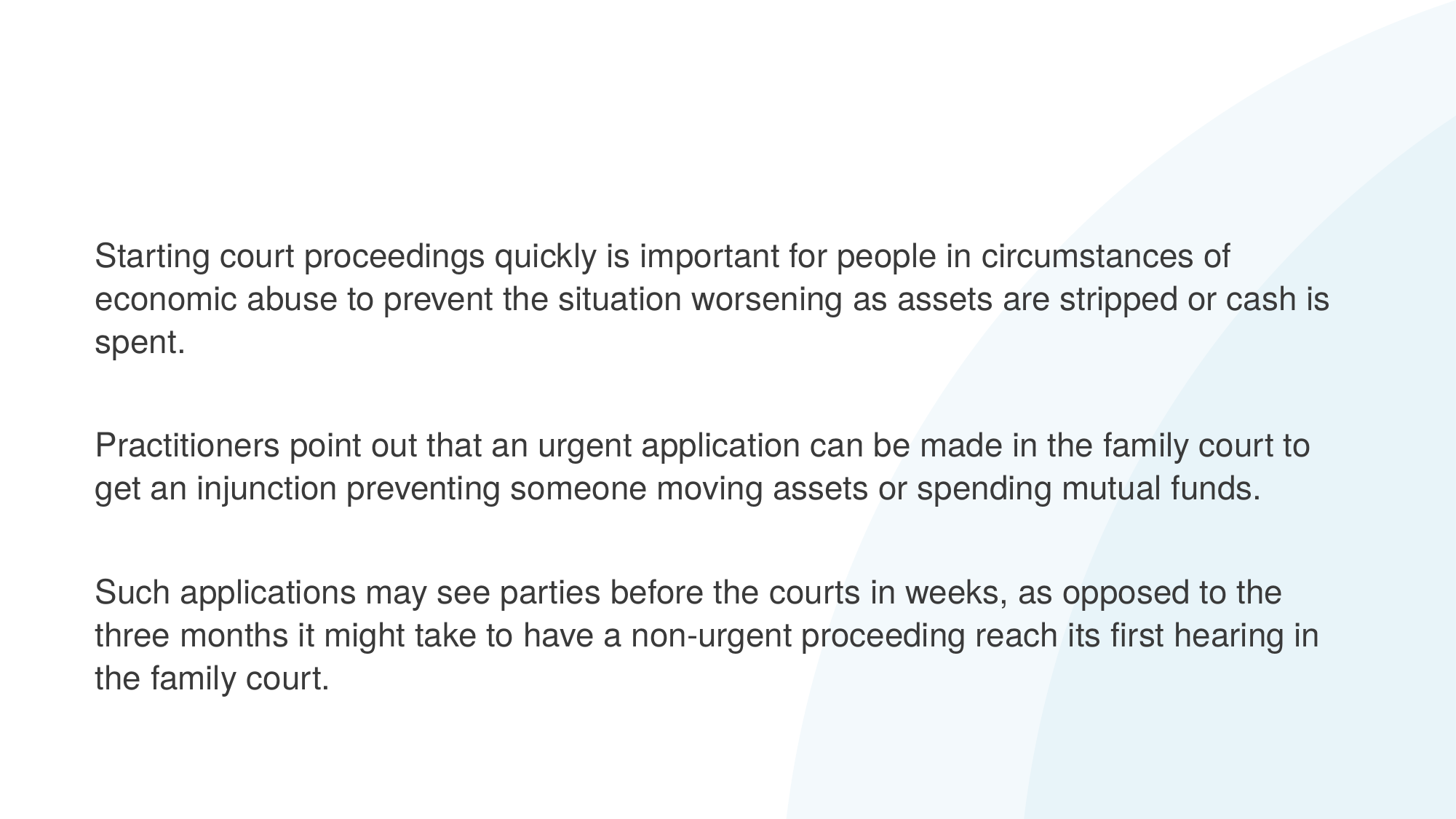

#
Starting court proceedings quickly is important for people in circumstances of economic abuse to prevent the situation worsening as assets are stripped or cash is spent.

Practitioners point out that an urgent application can be made in the family court to get an injunction preventing someone moving assets or spending mutual funds.

Such applications may see parties before the courts in weeks, as opposed to the three months it might take to have a non-urgent proceeding reach its first hearing in the family court.